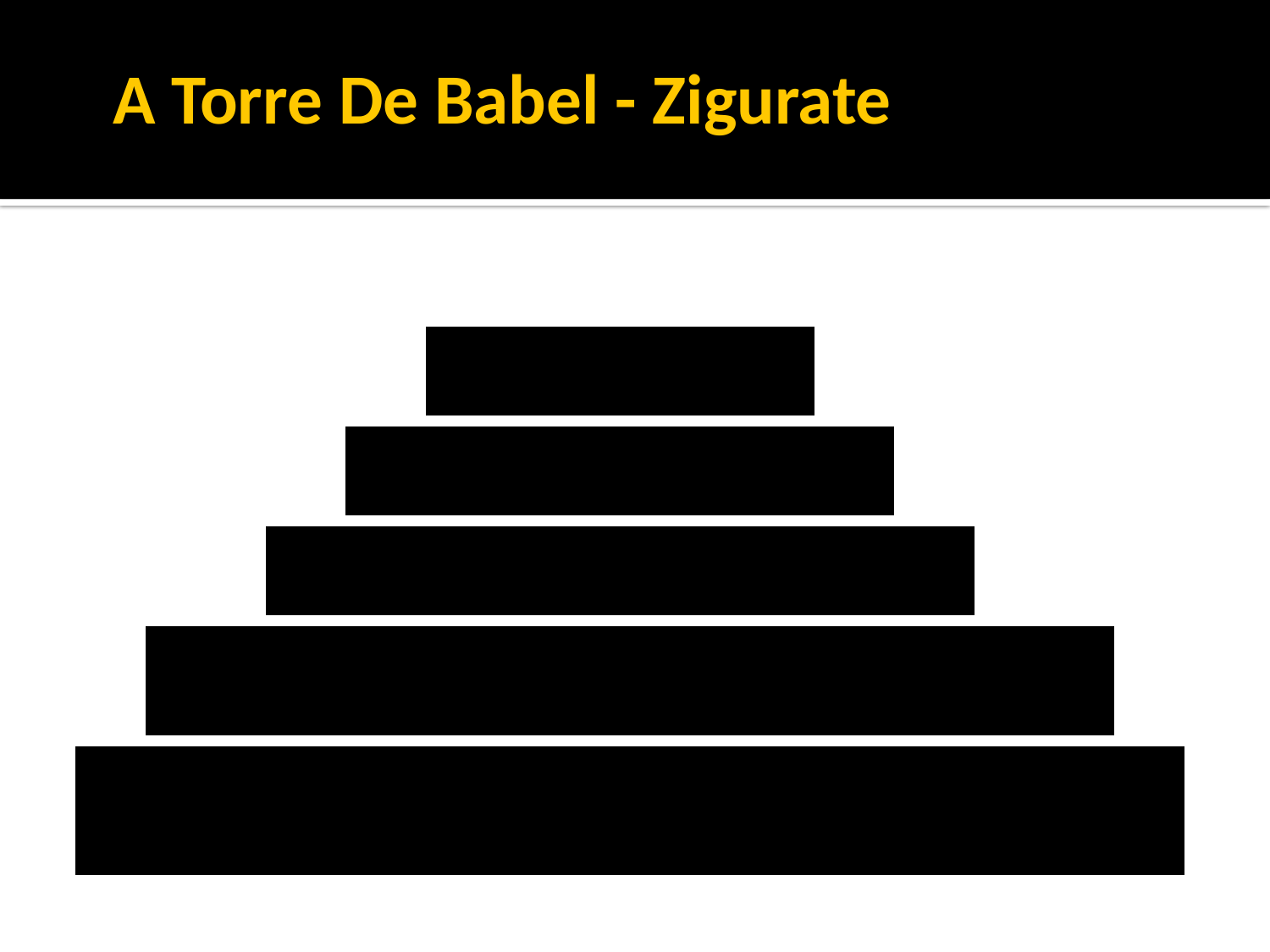

# A Torre De Babel - Zigurate